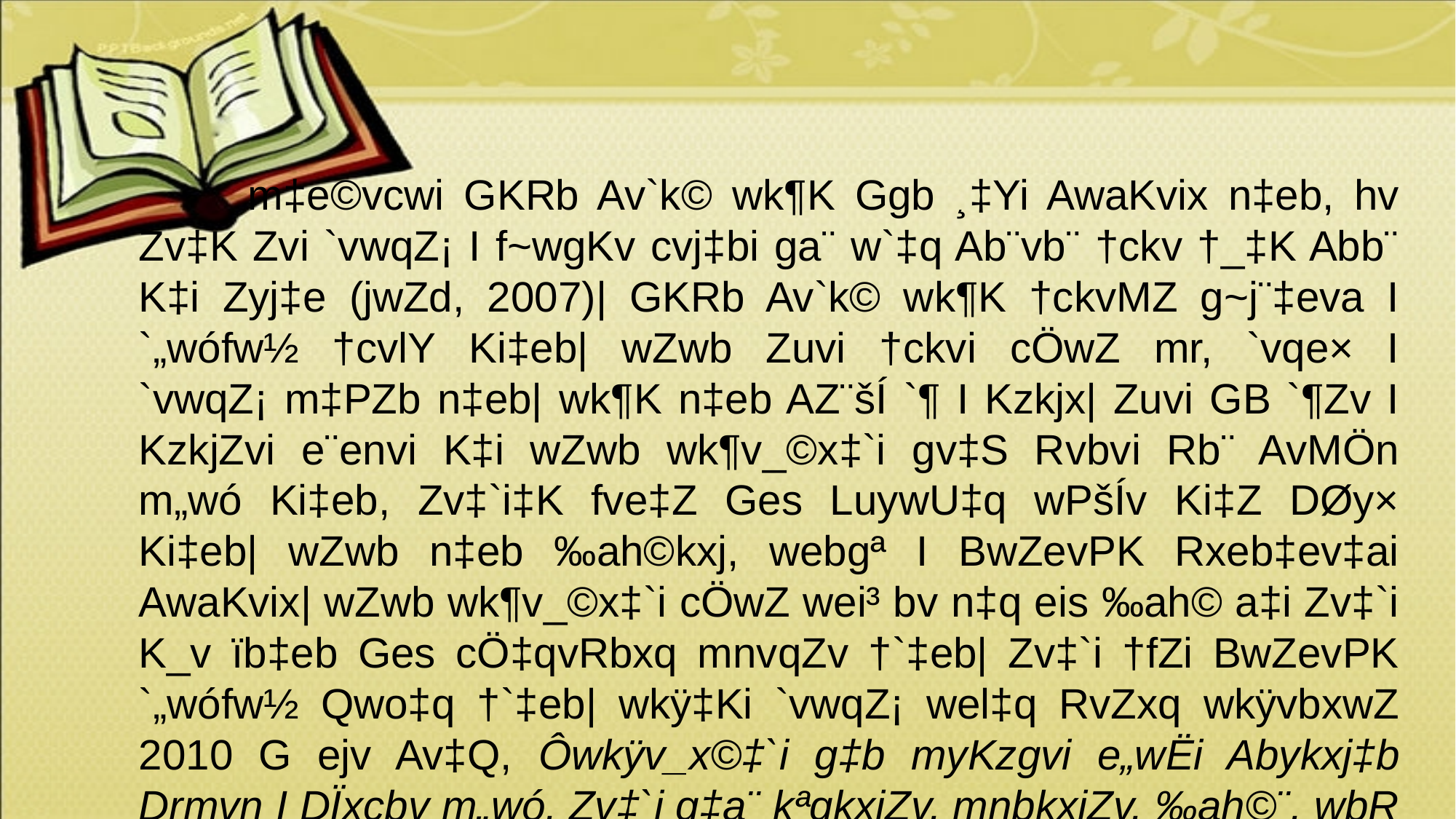

m‡e©vcwi GKRb Av`k© wk¶K Ggb ¸‡Yi AwaKvix n‡eb, hv Zv‡K Zvi `vwqZ¡ I f~wgKv cvj‡bi ga¨ w`‡q Ab¨vb¨ †ckv †_‡K Abb¨ K‡i Zyj‡e (jwZd, 2007)| GKRb Av`k© wk¶K †ckvMZ g~j¨‡eva I `„wófw½ †cvlY Ki‡eb| wZwb Zuvi †ckvi cÖwZ mr, `vqe× I `vwqZ¡ m‡PZb n‡eb| wk¶K n‡eb AZ¨šÍ `¶ I Kzkjx| Zuvi GB `¶Zv I KzkjZvi e¨envi K‡i wZwb wk¶v_©x‡`i gv‡S Rvbvi Rb¨ AvMÖn m„wó Ki‡eb, Zv‡`i‡K fve‡Z Ges LuywU‡q wPšÍv Ki‡Z DØy× Ki‡eb| wZwb n‡eb ‰ah©kxj, webgª I BwZevPK Rxeb‡ev‡ai AwaKvix| wZwb wk¶v_©x‡`i cÖwZ wei³ bv n‡q eis ‰ah© a‡i Zv‡`i K_v ïb‡eb Ges cÖ‡qvRbxq mnvqZv †`‡eb| Zv‡`i †fZi BwZevPK `„wófw½ Qwo‡q †`‡eb| wkÿ‡Ki `vwqZ¡ wel‡q RvZxq wkÿvbxwZ 2010 G ejv Av‡Q, Ôwkÿv_x©‡`i g‡b myKzgvi e„wËi Abykxj‡b Drmvn I DÏxcbv m„wó, Zv‡`i g‡a¨ kªgkxjZv, mnbkxjZv, ‰ah©¨, wbR I A‡b¨i a‡g©i cÖwZ kª×vkxjZv Ges Aa¨emv‡qi Af¨vm MVb; Kzms¯‹vigy³, †`k‡cÖwgK I Kg©Kzkj bvMwiK wn‡m‡e M‡o †Zvjv wkÿK‡`i cÖavb KZ©e¨Õ|